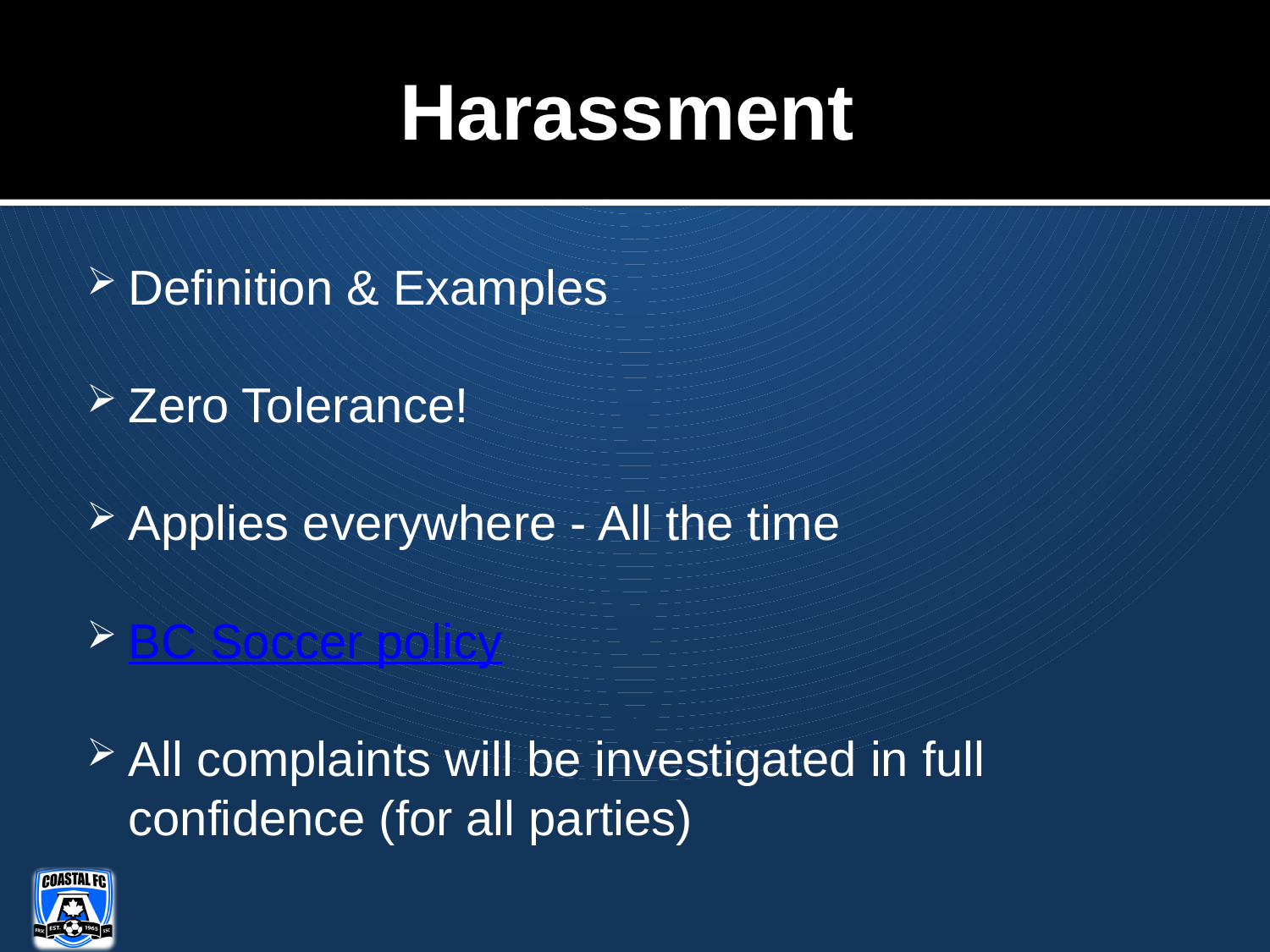

# Harassment
Definition & Examples

Zero Tolerance!

Applies everywhere - All the time

BC Soccer policy

All complaints will be investigated in full confidence (for all parties)